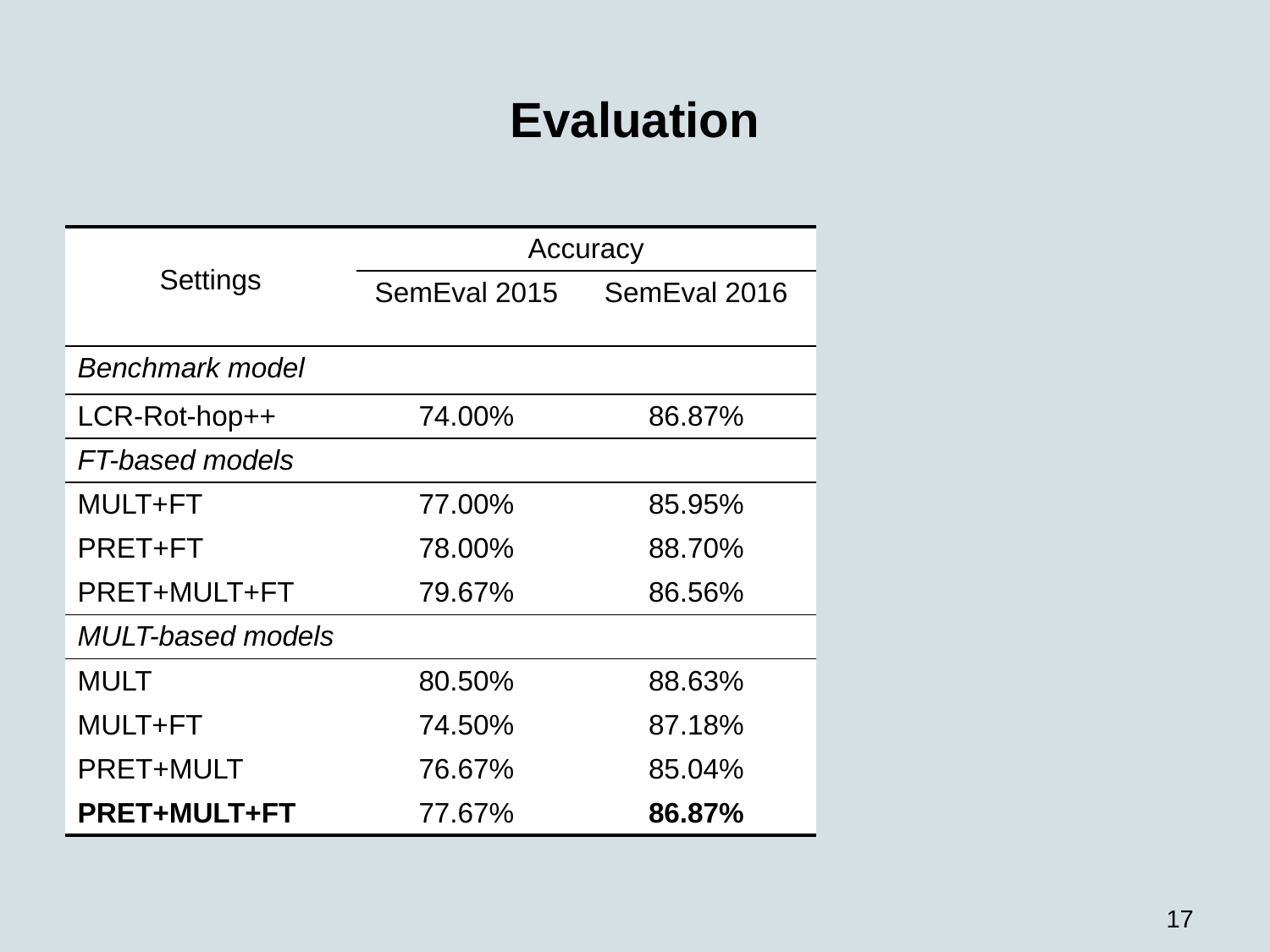

# Evaluation
| Settings | Accuracy |  |
| --- | --- | --- |
|  | SemEval 2015 | SemEval 2016 |
| Benchmark model |  |  |
| LCR-Rot-hop++ | 74.00% | 86.87% |
| FT-based models |  |  |
| MULT+FT | 77.00% | 85.95% |
| PRET+FT | 78.00% | 88.70% |
| PRET+MULT+FT | 79.67% | 86.56% |
| MULT-based models |  |  |
| MULT | 80.50% | 88.63% |
| MULT+FT | 74.50% | 87.18% |
| PRET+MULT | 76.67% | 85.04% |
| PRET+MULT+FT | 77.67% | 86.87% |

17